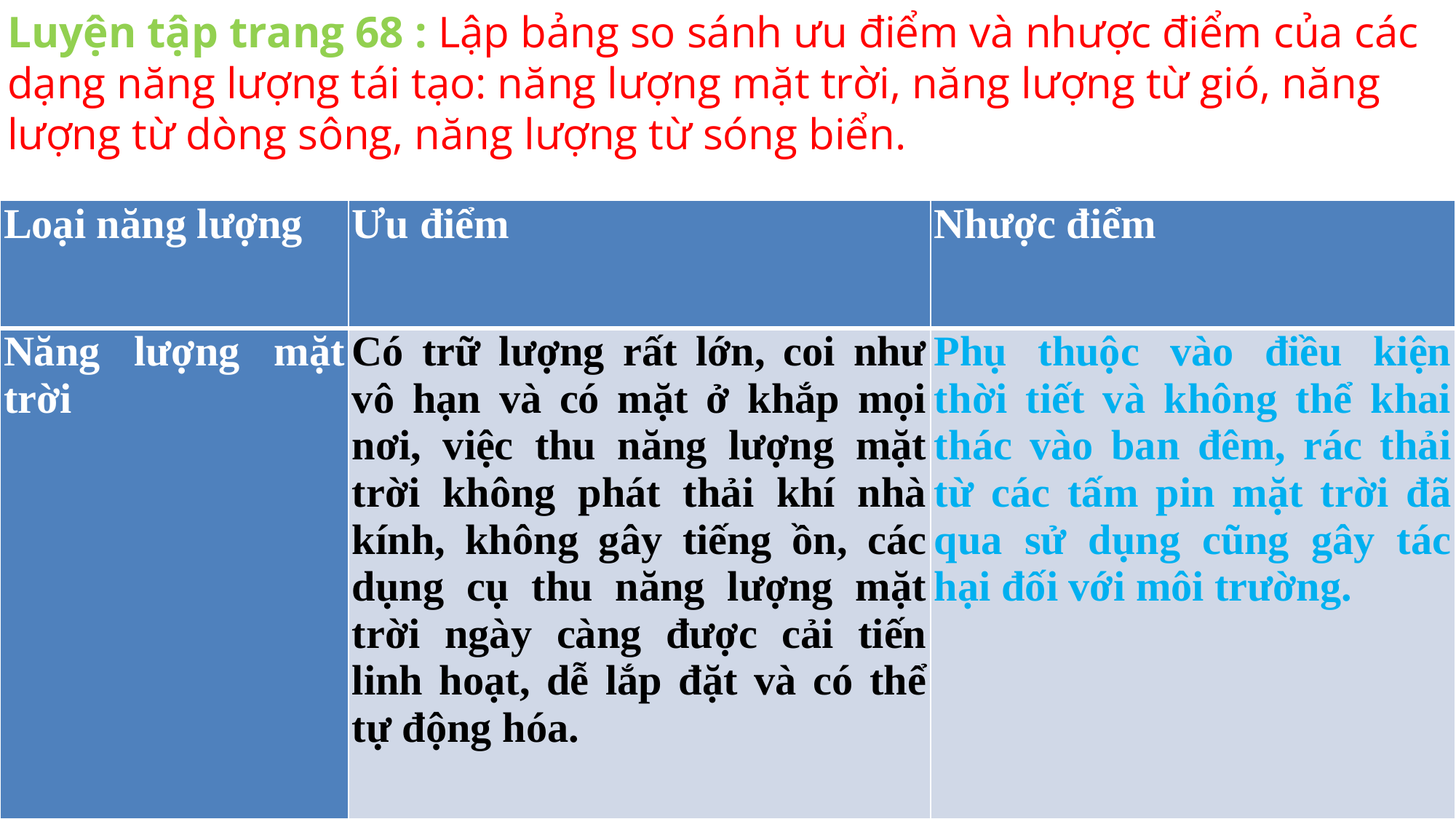

Luyện tập trang 68 : Lập bảng so sánh ưu điểm và nhược điểm của các dạng năng lượng tái tạo: năng lượng mặt trời, năng lượng từ gió, năng lượng từ dòng sông, năng lượng từ sóng biển.
| Loại năng lượng | Ưu điểm | Nhược điểm |
| --- | --- | --- |
| Năng lượng mặt trời | Có trữ lượng rất lớn, coi như vô hạn và có mặt ở khắp mọi nơi, việc thu năng lượng mặt trời không phát thải khí nhà kính, không gây tiếng ồn, các dụng cụ thu năng lượng mặt trời ngày càng được cải tiến linh hoạt, dễ lắp đặt và có thể tự động hóa. | Phụ thuộc vào điều kiện thời tiết và không thể khai thác vào ban đêm, rác thải từ các tấm pin mặt trời đã qua sử dụng cũng gây tác hại đối với môi trường. |